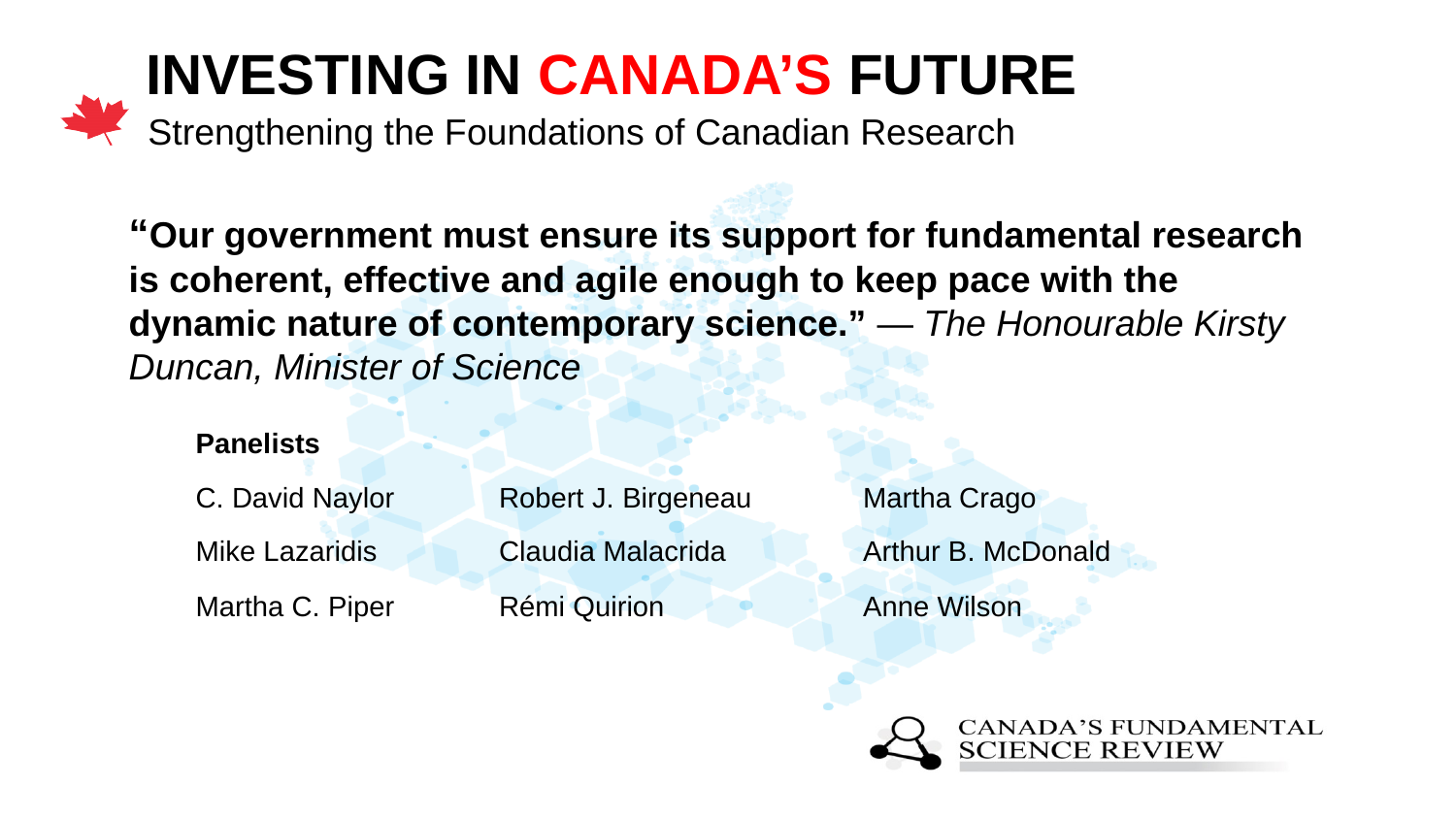

# INVESTING IN CANADA’S FUTURE
Strengthening the Foundations of Canadian Research
“Our government must ensure its support for fundamental research is coherent, effective and agile enough to keep pace with the dynamic nature of contemporary science.” — The Honourable Kirsty Duncan, Minister of Science

| Panelists |  |  |
| --- | --- | --- |
| C. David Naylor | Robert J. Birgeneau | Martha Crago |
| Mike Lazaridis | Claudia Malacrida | Arthur B. McDonald |
| Martha C. Piper | Rémi Quirion | Anne Wilson |